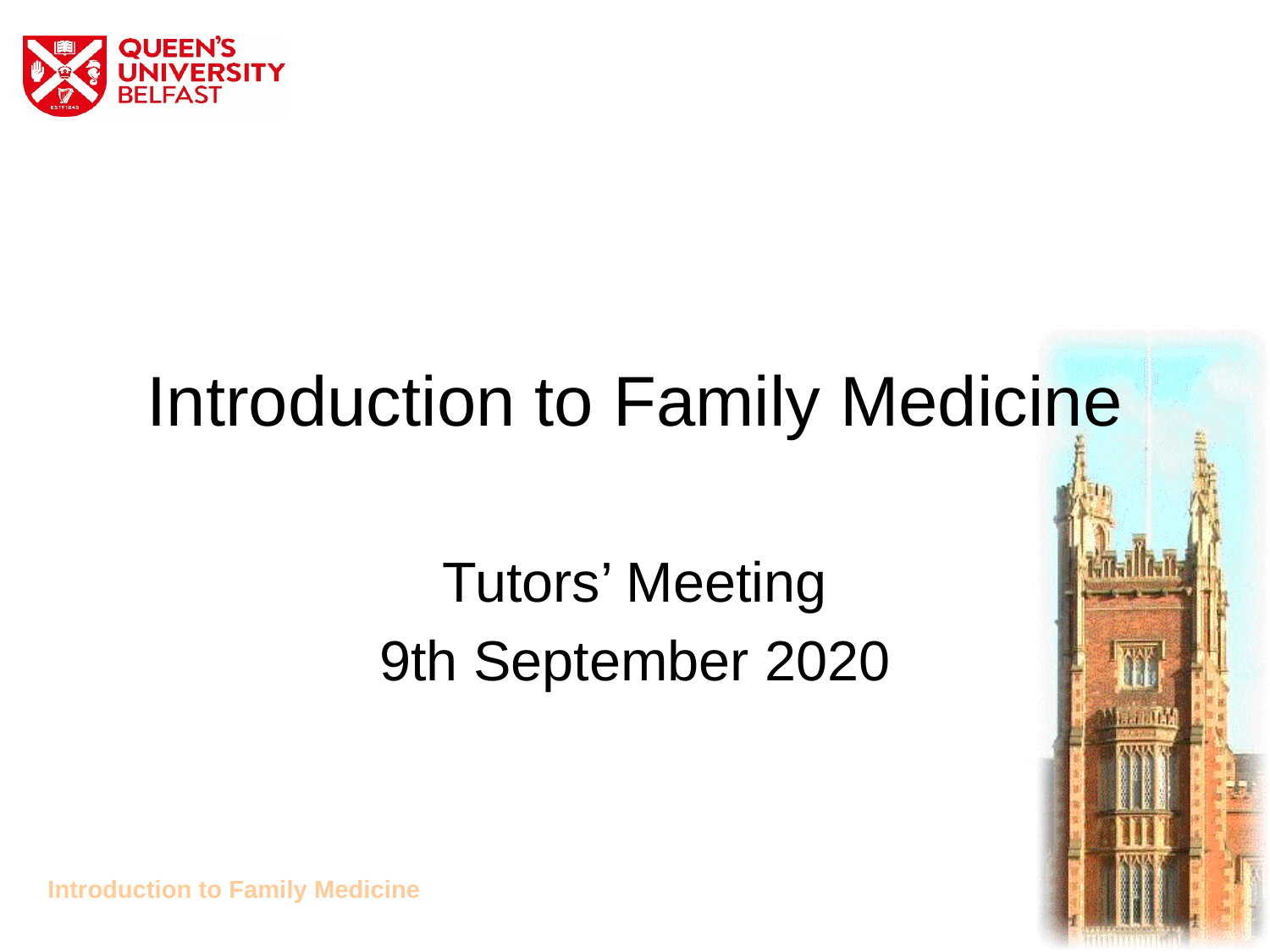

# Introduction to Family Medicine
Tutors’ Meeting
9th September 2020
Introduction to Family Medicine